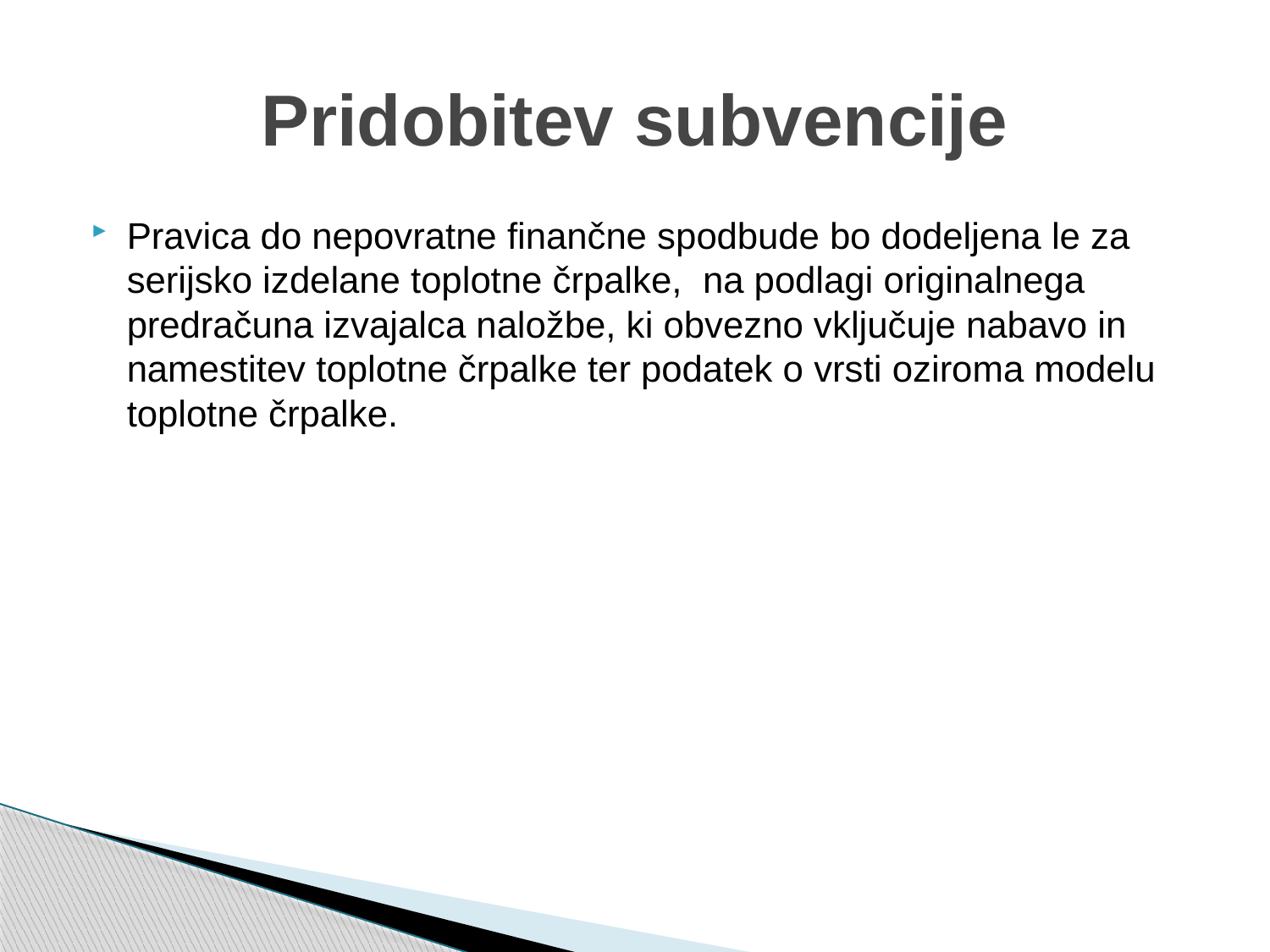

# Pridobitev subvencije
Pravica do nepovratne finančne spodbude bo dodeljena le za serijsko izdelane toplotne črpalke,  na podlagi originalnega predračuna izvajalca naložbe, ki obvezno vključuje nabavo in namestitev toplotne črpalke ter podatek o vrsti oziroma modelu toplotne črpalke.